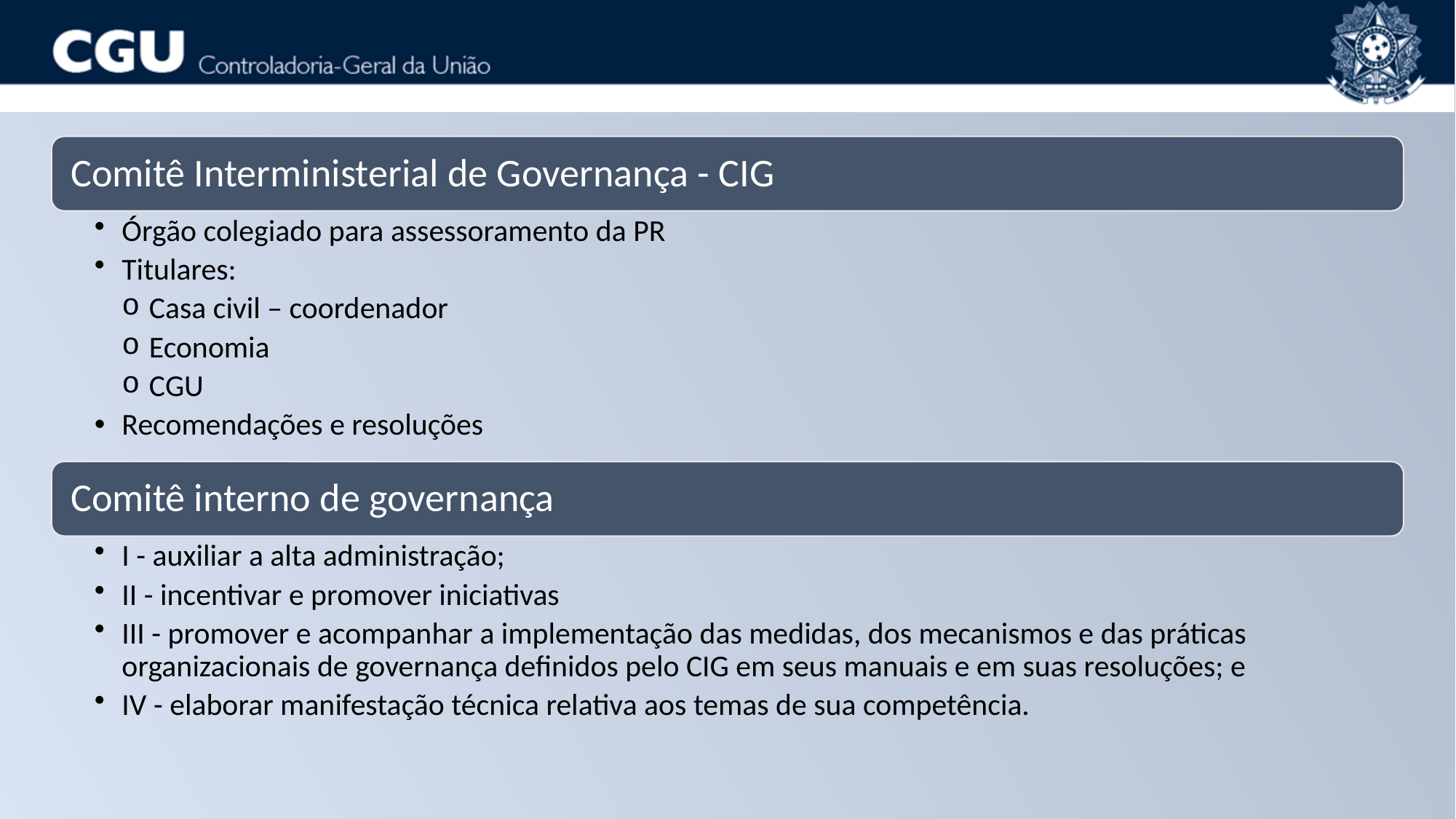

Comitê Interministerial de Governança - CIG
Órgão colegiado para assessoramento da PR
Titulares:
Casa civil – coordenador
Economia
CGU
Recomendações e resoluções
Comitê interno de governança
I - auxiliar a alta administração;
II - incentivar e promover iniciativas
III - promover e acompanhar a implementação das medidas, dos mecanismos e das práticas organizacionais de governança definidos pelo CIG em seus manuais e em suas resoluções; e
IV - elaborar manifestação técnica relativa aos temas de sua competência.